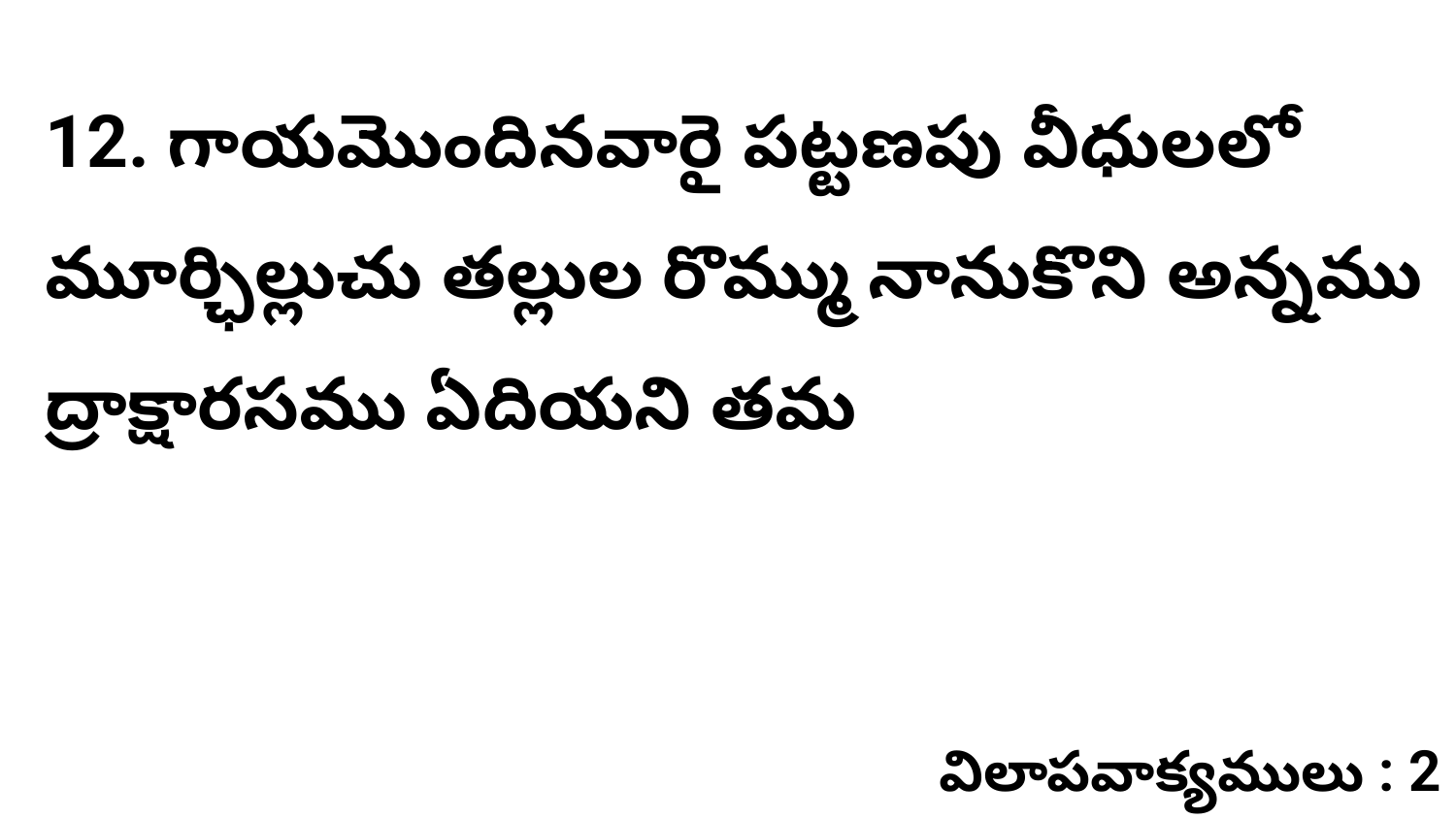

12. గాయమొందినవారై పట్టణపు వీధులలో మూర్ఛిల్లుచు తల్లుల రొమ్ము నానుకొని అన్నము ద్రాక్షారసము ఏదియని తమ
విలాపవాక్యములు : 2